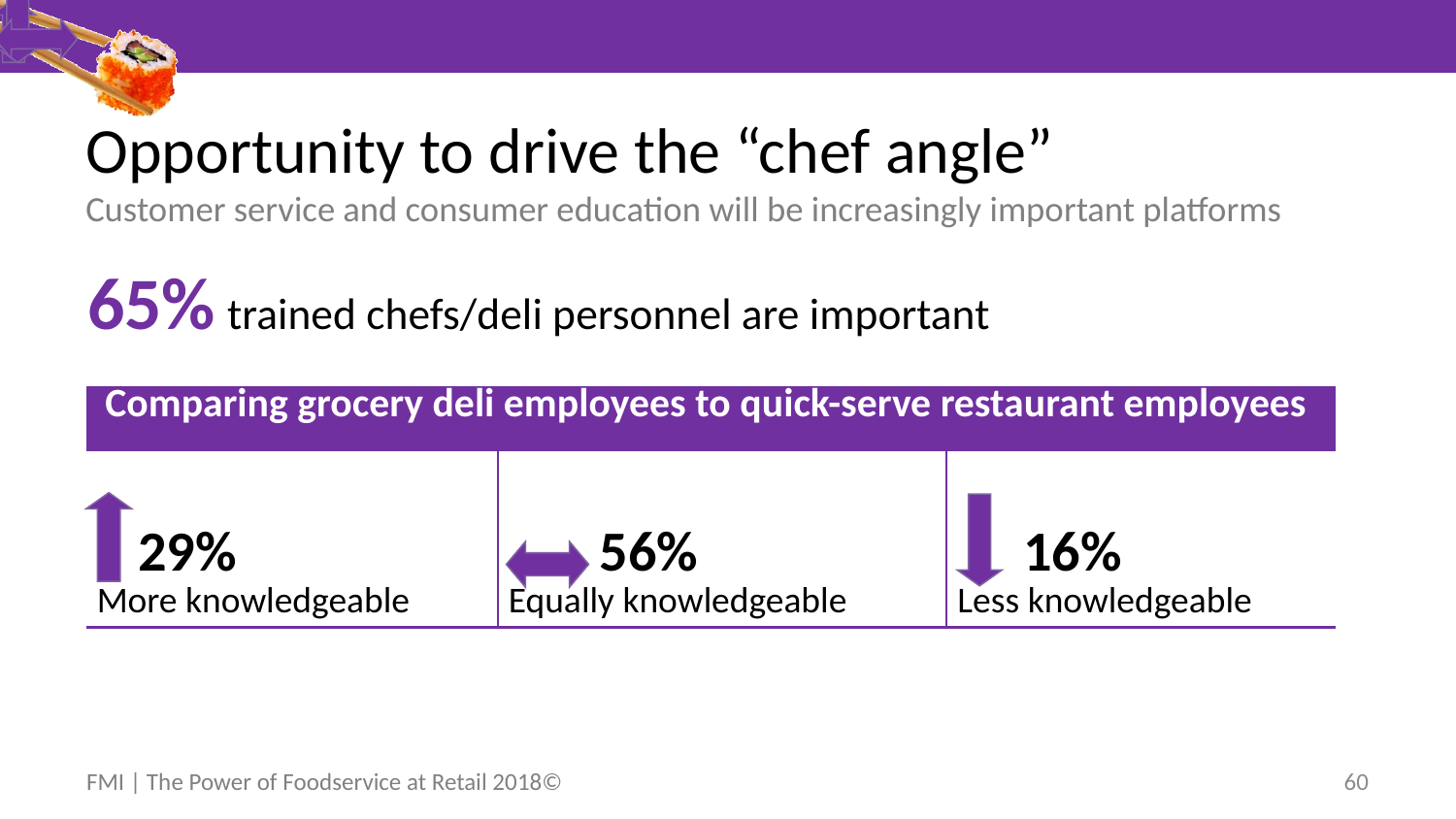

# Opportunity to drive the “chef angle” Customer service and consumer education will be increasingly important platforms
65% trained chefs/deli personnel are important

| Comparing grocery deli employees to quick-serve restaurant employees |  |  |
| --- | --- | --- |
|  |  |  |
| 29% More knowledgeable | 56% Equally knowledgeable | 16% Less knowledgeable |

FMI | The Power of Foodservice at Retail 2018©
60